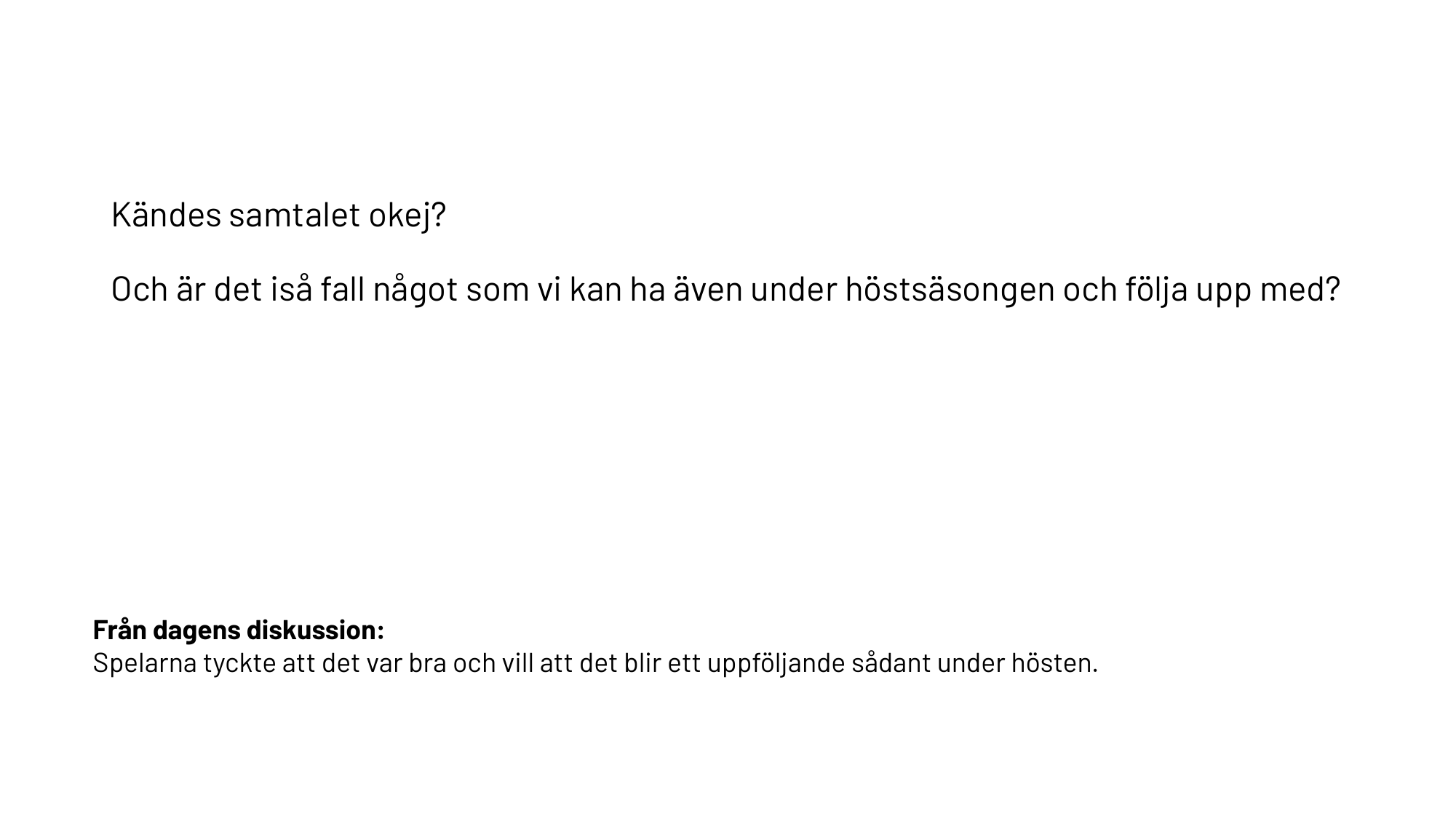

# Kändes samtalet okej? Och är det iså fall något som vi kan ha även under höstsäsongen och följa upp med?
Från dagens diskussion:
Spelarna tyckte att det var bra och vill att det blir ett uppföljande sådant under hösten.